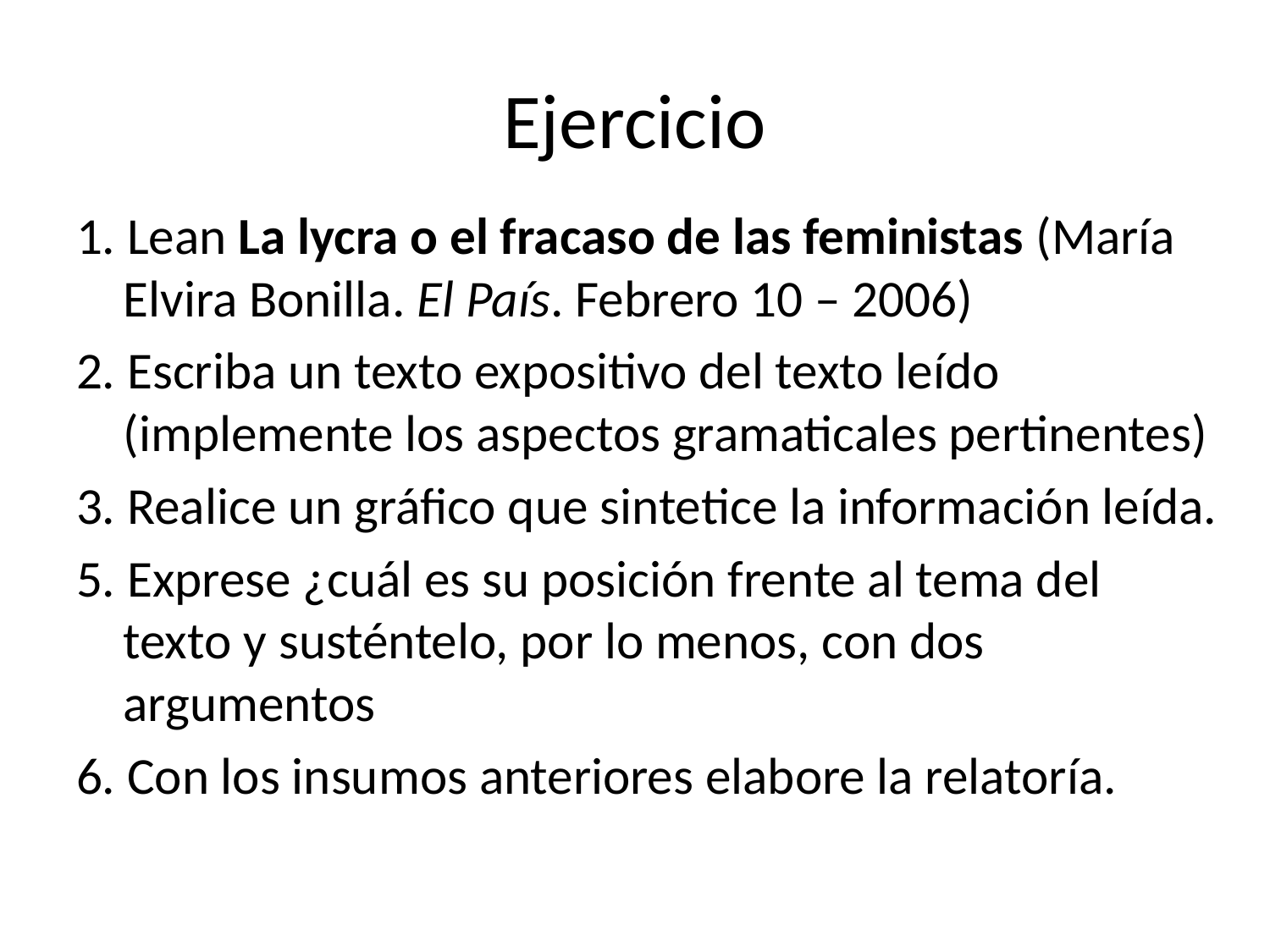

# Ejercicio
1. Lean La lycra o el fracaso de las feministas (María Elvira Bonilla. El País. Febrero 10 – 2006)
2. Escriba un texto expositivo del texto leído (implemente los aspectos gramaticales pertinentes)
3. Realice un gráfico que sintetice la información leída.
5. Exprese ¿cuál es su posición frente al tema del texto y susténtelo, por lo menos, con dos argumentos
6. Con los insumos anteriores elabore la relatoría.